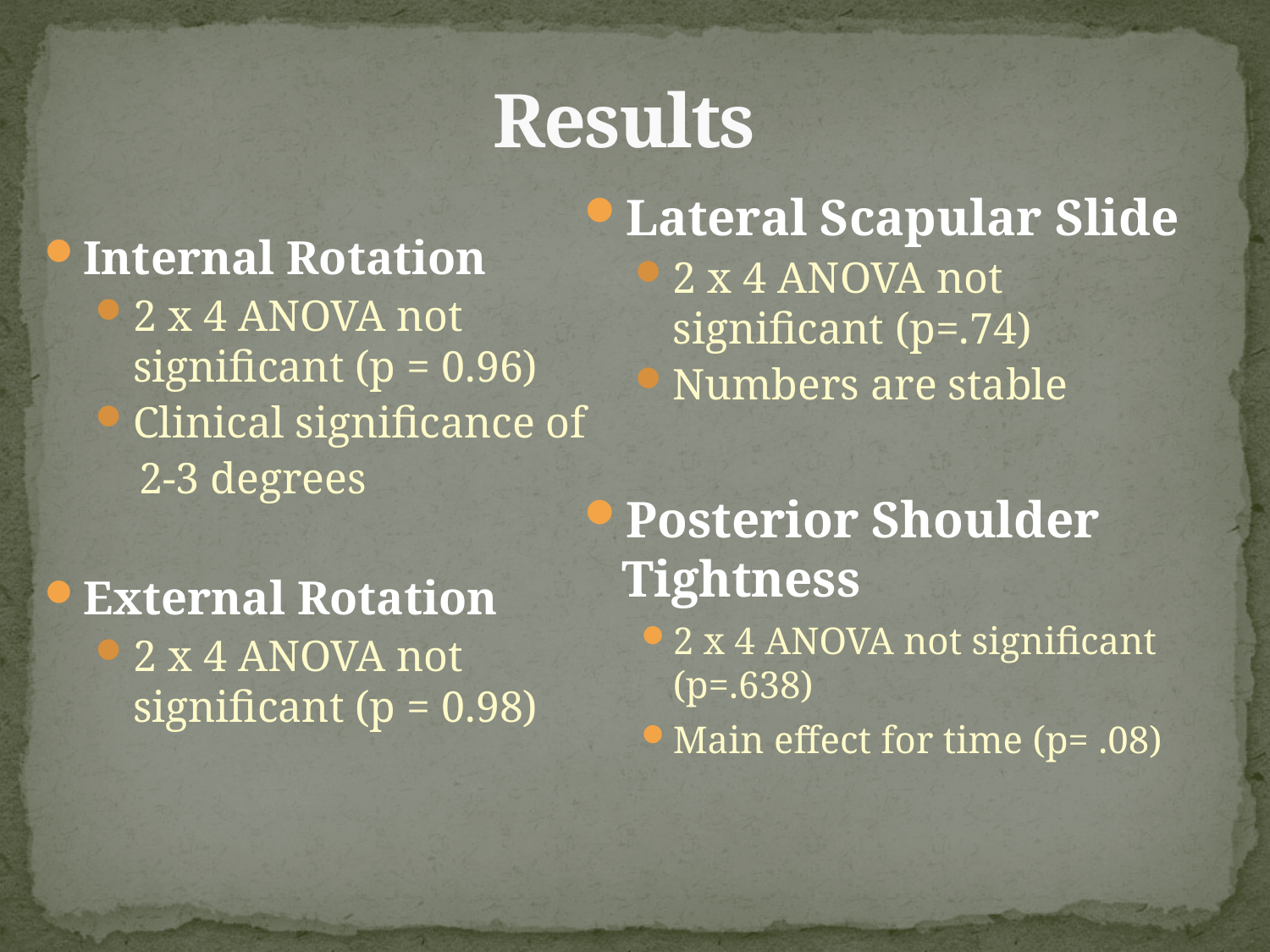

# Results
Lateral Scapular Slide
2 x 4 ANOVA not significant (p=.74)
Numbers are stable

Posterior Shoulder Tightness
2 x 4 ANOVA not significant (p=.638)
Main effect for time (p= .08)

Internal Rotation
2 x 4 ANOVA not significant (p = 0.96)
Clinical significance of
    2-3 degrees

External Rotation
2 x 4 ANOVA not significant (p = 0.98)